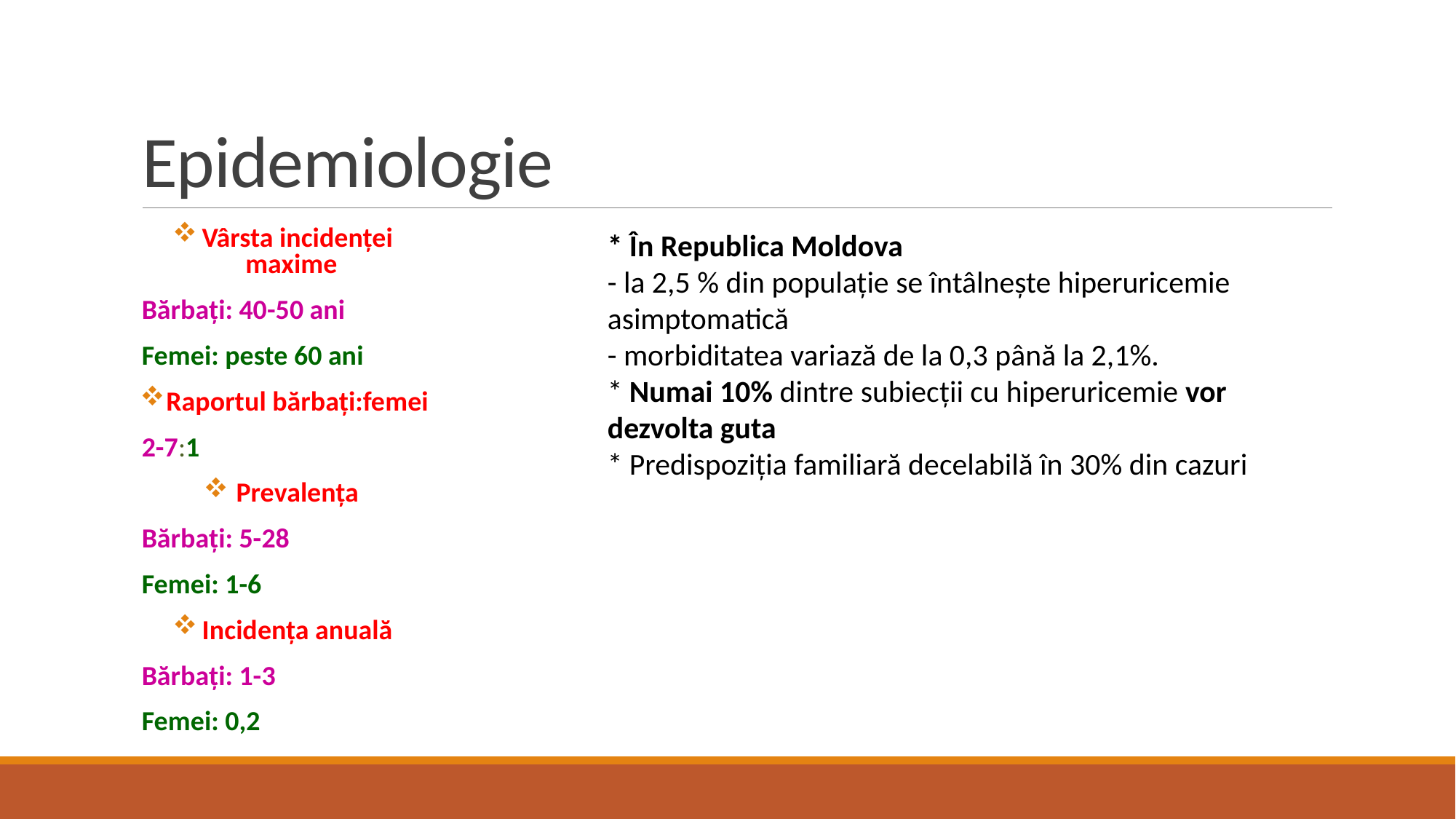

# Epidemiologie
Vârsta incidenței maxime
Bărbați: 40-50 ani
Femei: peste 60 ani
Raportul bărbați:femei
2-7:1
Prevalența
Bărbați: 5-28
Femei: 1-6
Incidența anuală
Bărbați: 1-3
Femei: 0,2
* În Republica Moldova
- la 2,5 % din populație se întâlnește hiperuricemie asimptomatică
- morbiditatea variază de la 0,3 până la 2,1%.
* Numai 10% dintre subiecţii cu hiperuricemie vor dezvolta guta
* Predispoziţia familiară decelabilă în 30% din cazuri